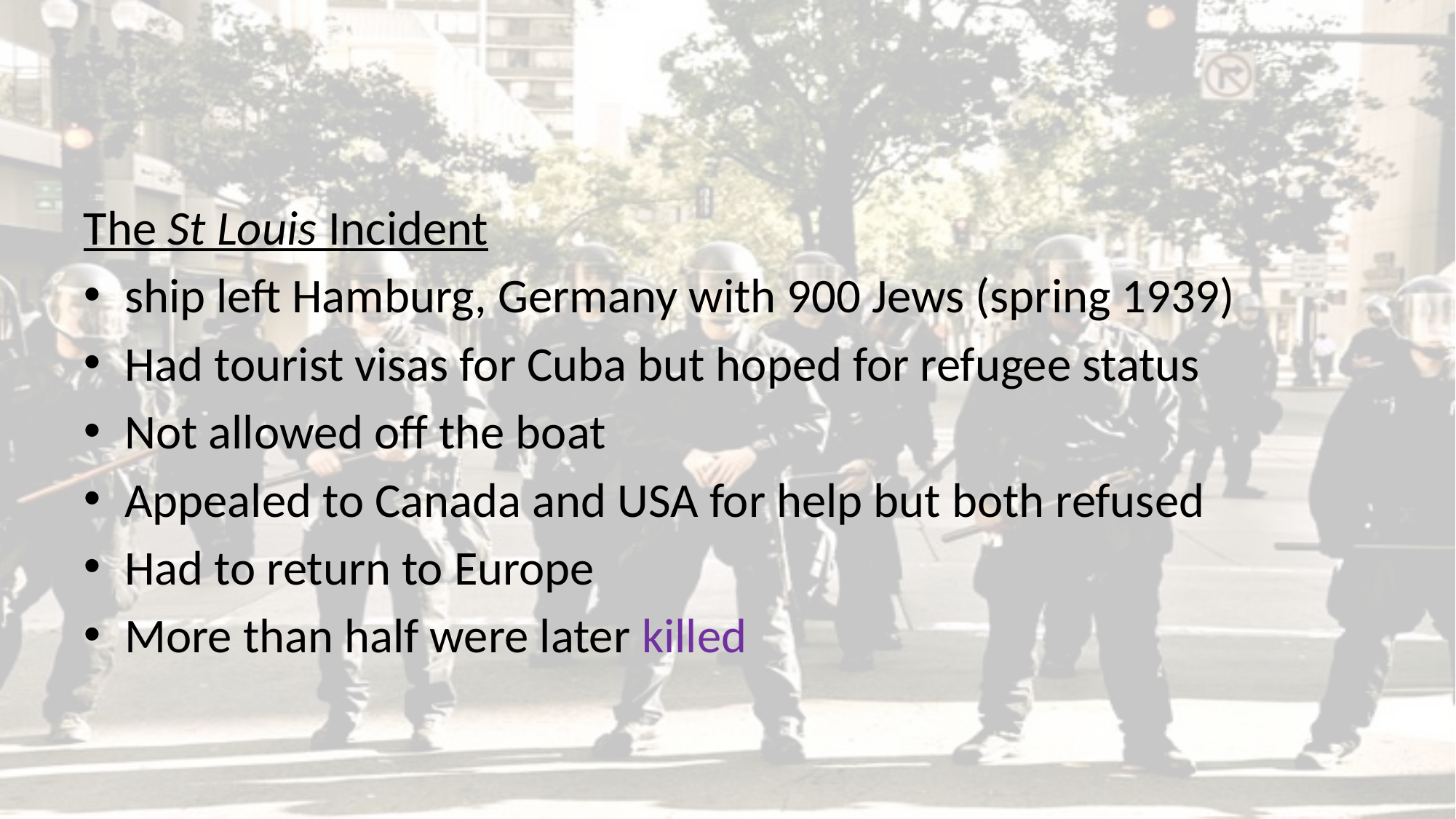

#
The St Louis Incident
ship left Hamburg, Germany with 900 Jews (spring 1939)
Had tourist visas for Cuba but hoped for refugee status
Not allowed off the boat
Appealed to Canada and USA for help but both refused
Had to return to Europe
More than half were later killed